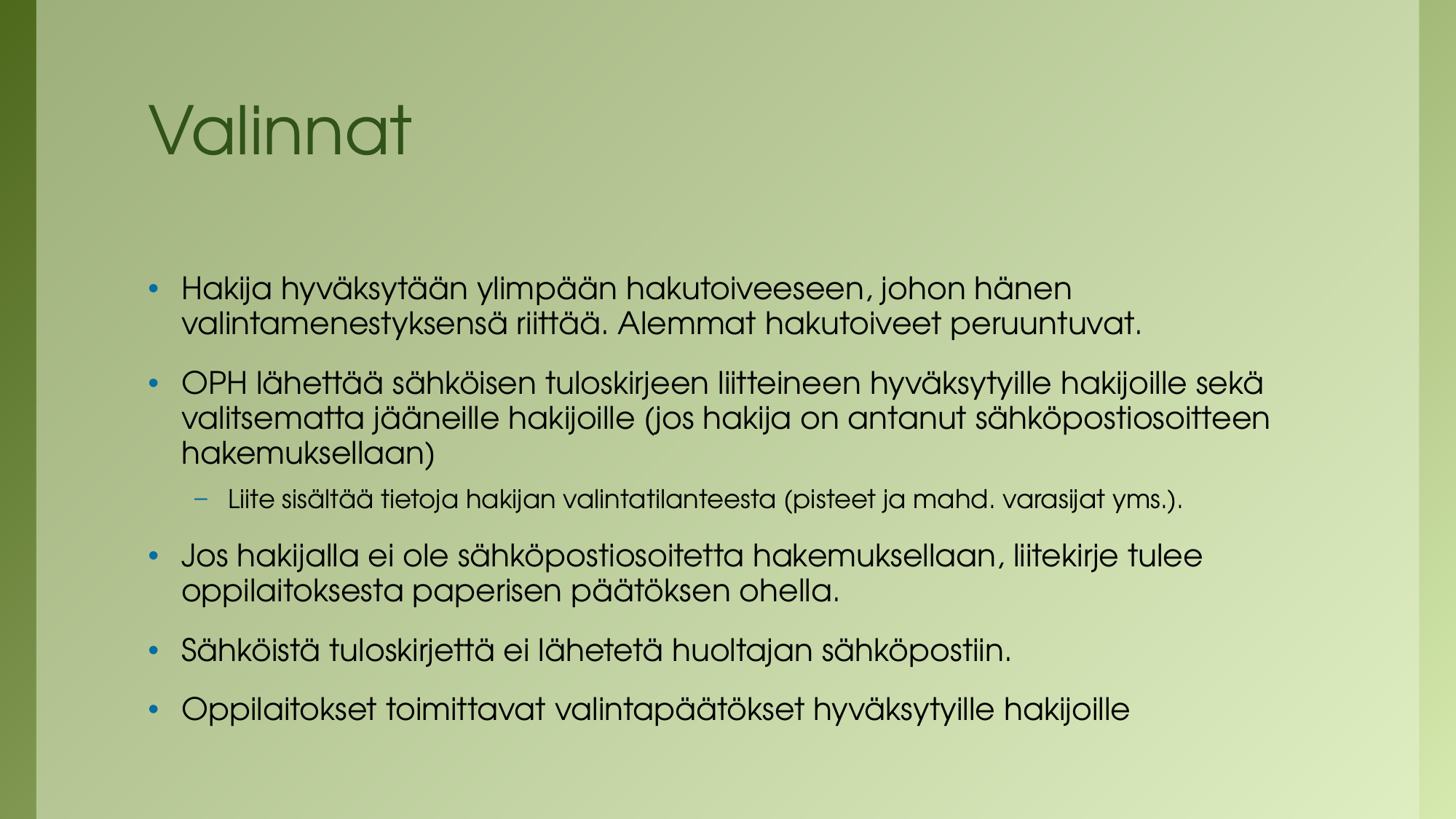

# Valinnat

Hakija hyväksytään ylimpään hakutoiveeseen, johon hänen valintamenestyksensä riittää. Alemmat hakutoiveet peruuntuvat.
OPH lähettää sähköisen tuloskirjeen liitteineen hyväksytyille hakijoille sekä valitsematta jääneille hakijoille (jos hakija on antanut sähköpostiosoitteen hakemuksellaan)
Liite sisältää tietoja hakijan valintatilanteesta (pisteet ja mahd. varasijat yms.).
Jos hakijalla ei ole sähköpostiosoitetta hakemuksellaan, liitekirje tulee oppilaitoksesta paperisen päätöksen ohella.
Sähköistä tuloskirjettä ei lähetetä huoltajan sähköpostiin.
Oppilaitokset toimittavat valintapäätökset hyväksytyille hakijoille